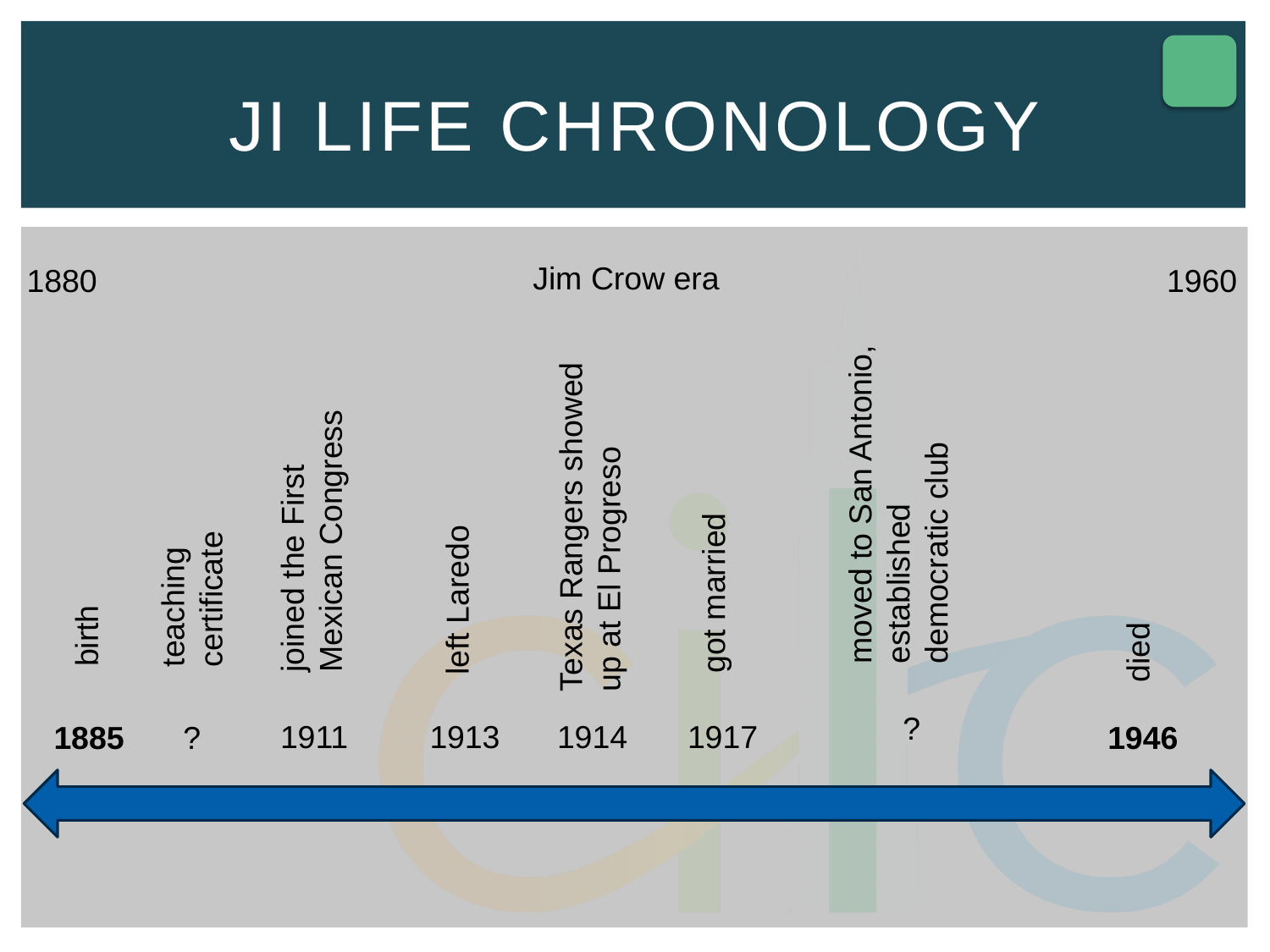

# JI life chronology
Jim Crow era
1880 								              1960
moved to San Antonio,
established
democratic club
Texas Rangers showed
up at El Progreso
joined the First
Mexican Congress
teaching
certificate
got married
left Laredo
birth
died
?
1913
1917
1911
1914
?
1946
1885